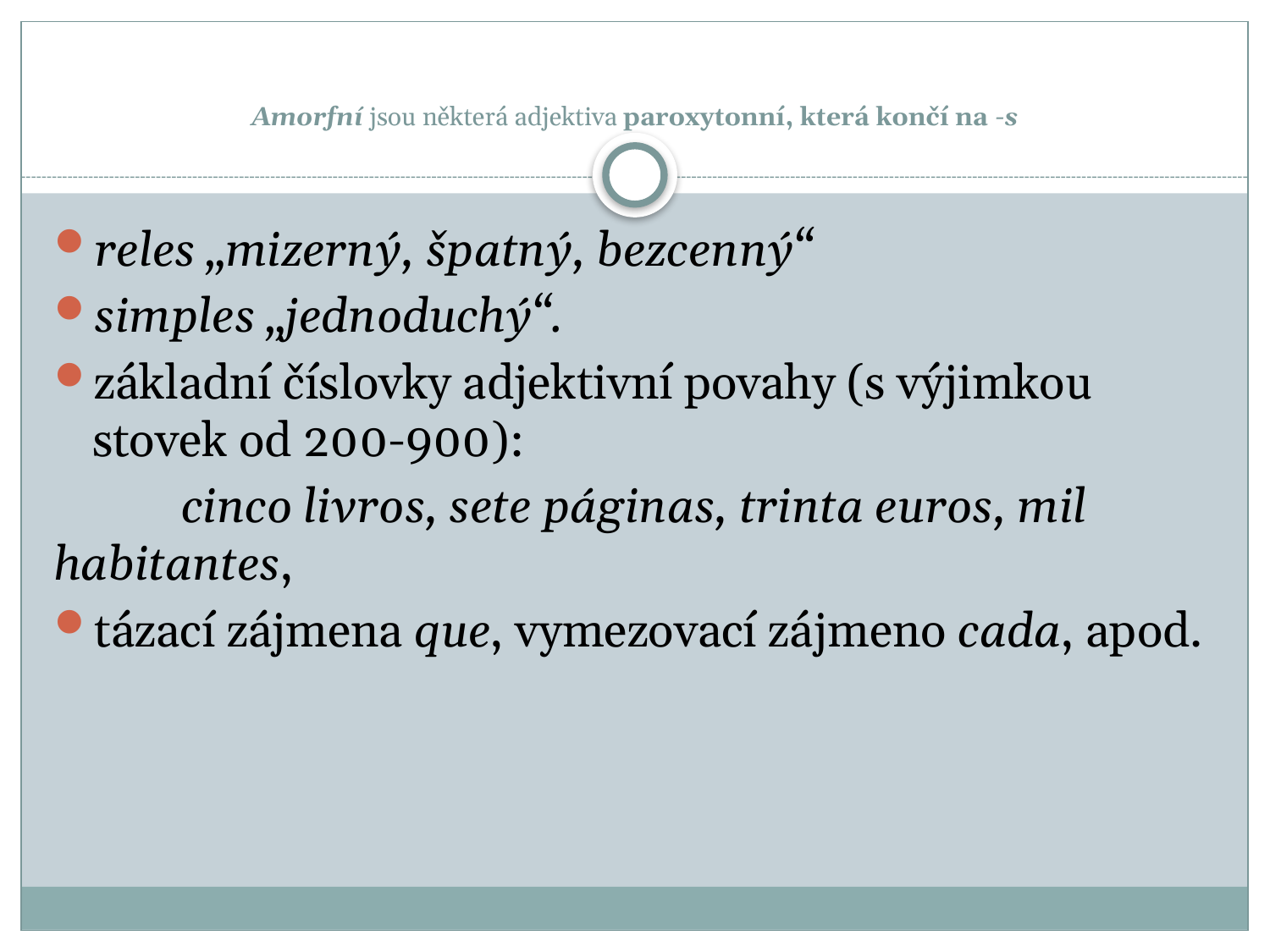

# Amorfní jsou některá adjektiva paroxytonní, která končí na -s
reles „mizerný, špatný, bezcenný“
simples „jednoduchý“.
základní číslovky adjektivní povahy (s výjimkou stovek od 200-900):
	cinco livros, sete páginas, trinta euros, mil 	habitantes,
tázací zájmena que, vymezovací zájmeno cada, apod.